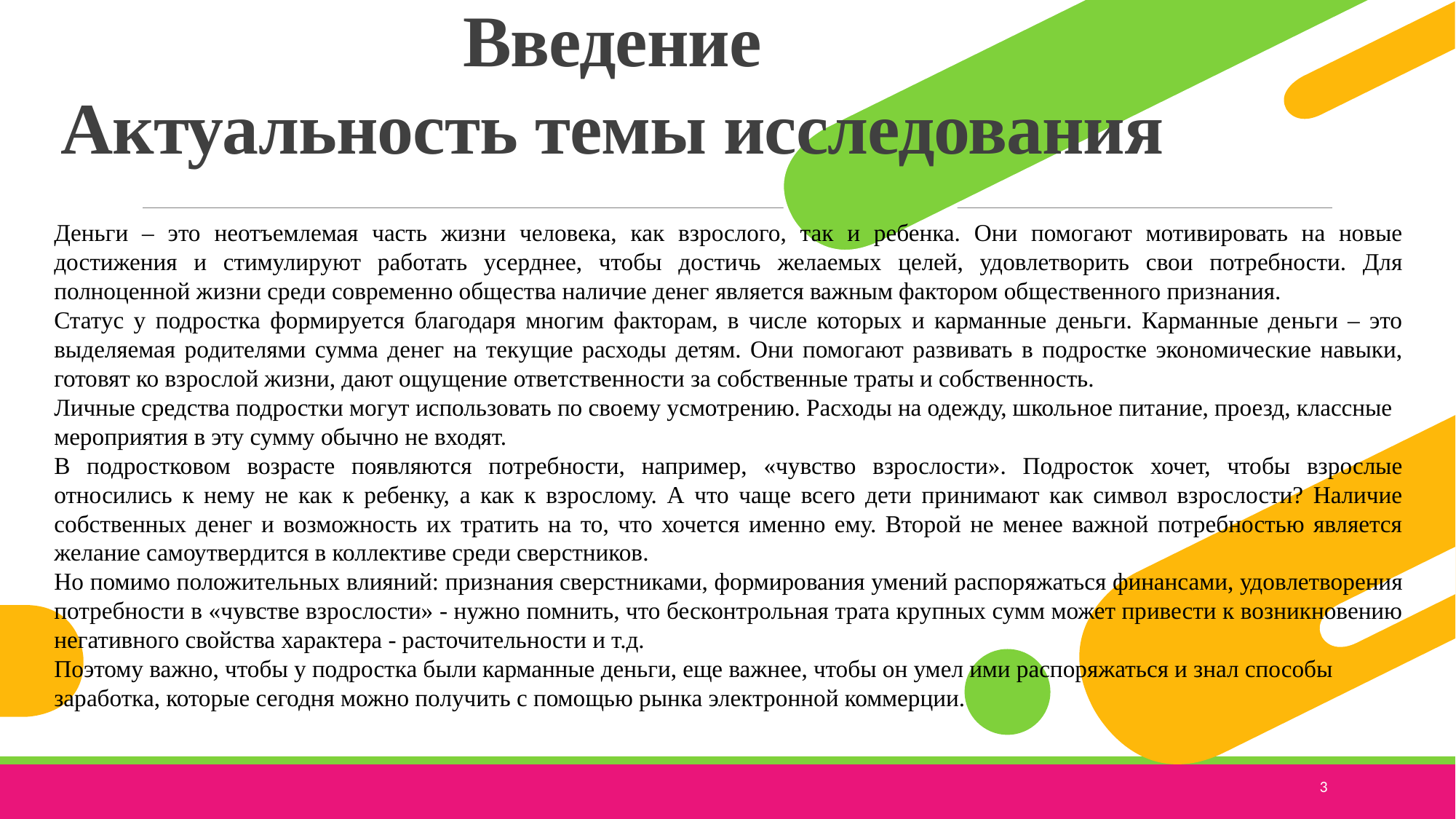

# Введение Актуальность темы исследования

Деньги – это неотъемлемая часть жизни человека, как взрослого, так и ребенка. Они помогают мотивировать на новые достижения и стимулируют работать усерднее, чтобы достичь желаемых целей, удовлетворить свои потребности. Для полноценной жизни среди современно общества наличие денег является важным фактором общественного признания.
Статус у подростка формируется благодаря многим факторам, в числе которых и карманные деньги. Карманные деньги – это выделяемая родителями сумма денег на текущие расходы детям. Они помогают развивать в подростке экономические навыки, готовят ко взрослой жизни, дают ощущение ответственности за собственные траты и собственность.
Личные средства подростки могут использовать по своему усмотрению. Расходы на одежду, школьное питание, проезд, классные мероприятия в эту сумму обычно не входят.
В подростковом возрасте появляются потребности, например, «чувство взрослости». Подросток хочет, чтобы взрослые относились к нему не как к ребенку, а как к взрослому. А что чаще всего дети принимают как символ взрослости? Наличие собственных денег и возможность их тратить на то, что хочется именно ему. Второй не менее важной потребностью является желание самоутвердится в коллективе среди сверстников.
Но помимо положительных влияний: признания сверстниками, формирования умений распоряжаться финансами, удовлетворения потребности в «чувстве взрослости» - нужно помнить, что бесконтрольная трата крупных сумм может привести к возникновению негативного свойства характера - расточительности и т.д.
Поэтому важно, чтобы у подростка были карманные деньги, еще важнее, чтобы он умел ими распоряжаться и знал способы заработка, которые сегодня можно получить с помощью рынка электронной коммерции.

3